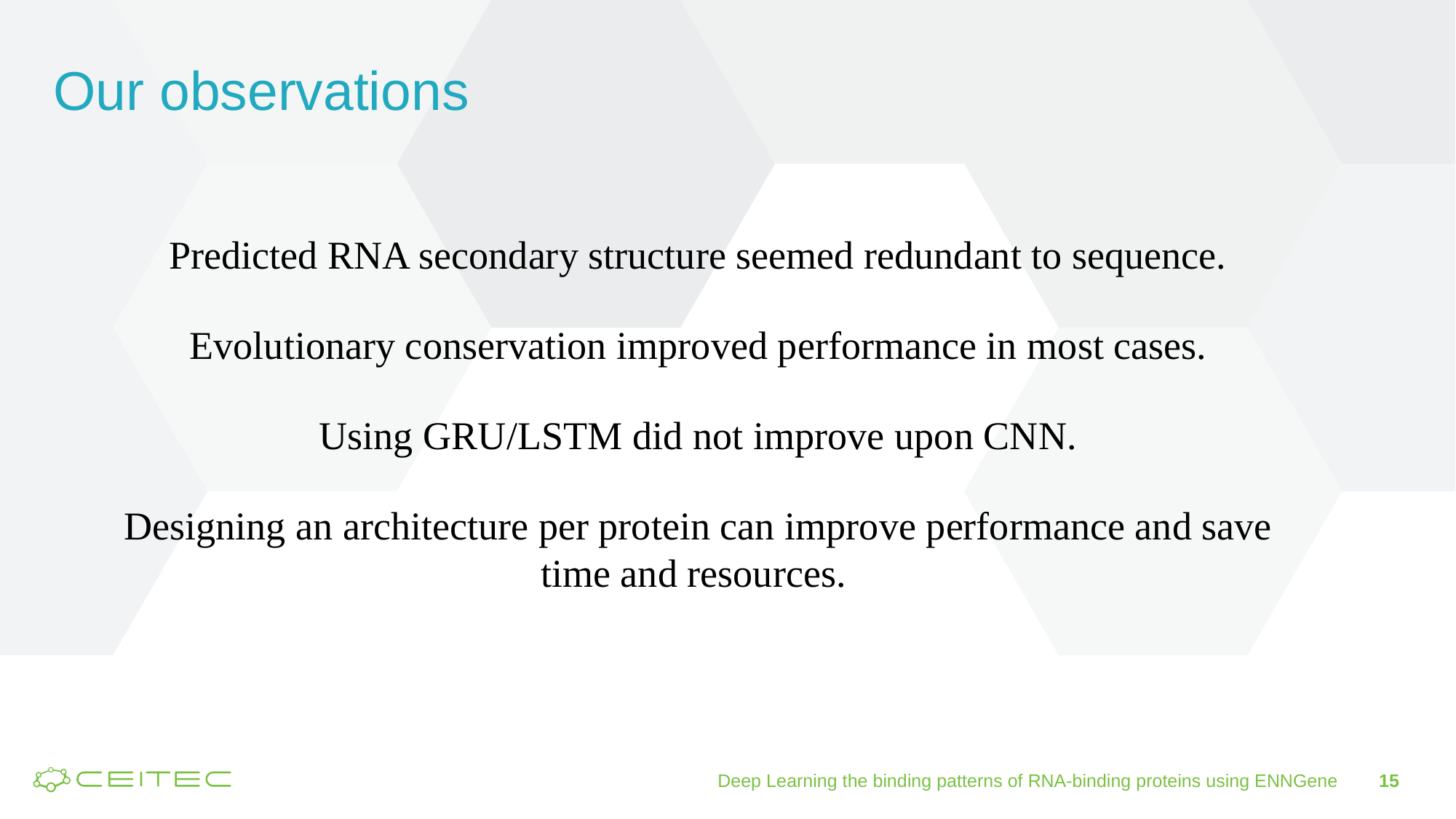

Our observations

Predicted RNA secondary structure seemed redundant to sequence.
Evolutionary conservation improved performance in most cases.
Using GRU/LSTM did not improve upon CNN.
Designing an architecture per protein can improve performance and save time and resources.
Deep Learning the binding patterns of RNA-binding proteins using ENNGene
15